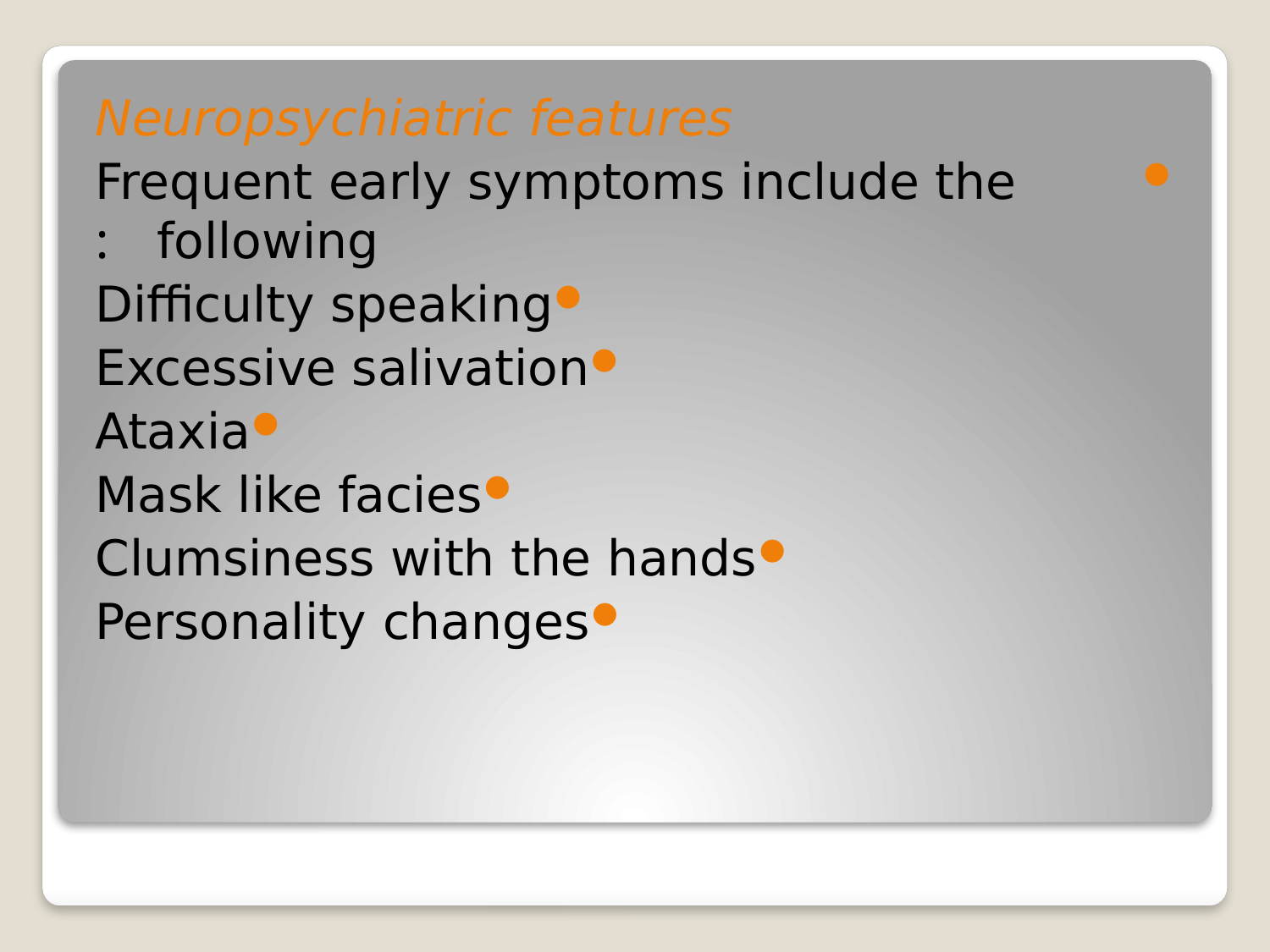

Neuropsychiatric features
Frequent early symptoms include the            following:
Difficulty speaking
Excessive salivation
Ataxia
Mask like facies
Clumsiness with the hands
Personality changes

#